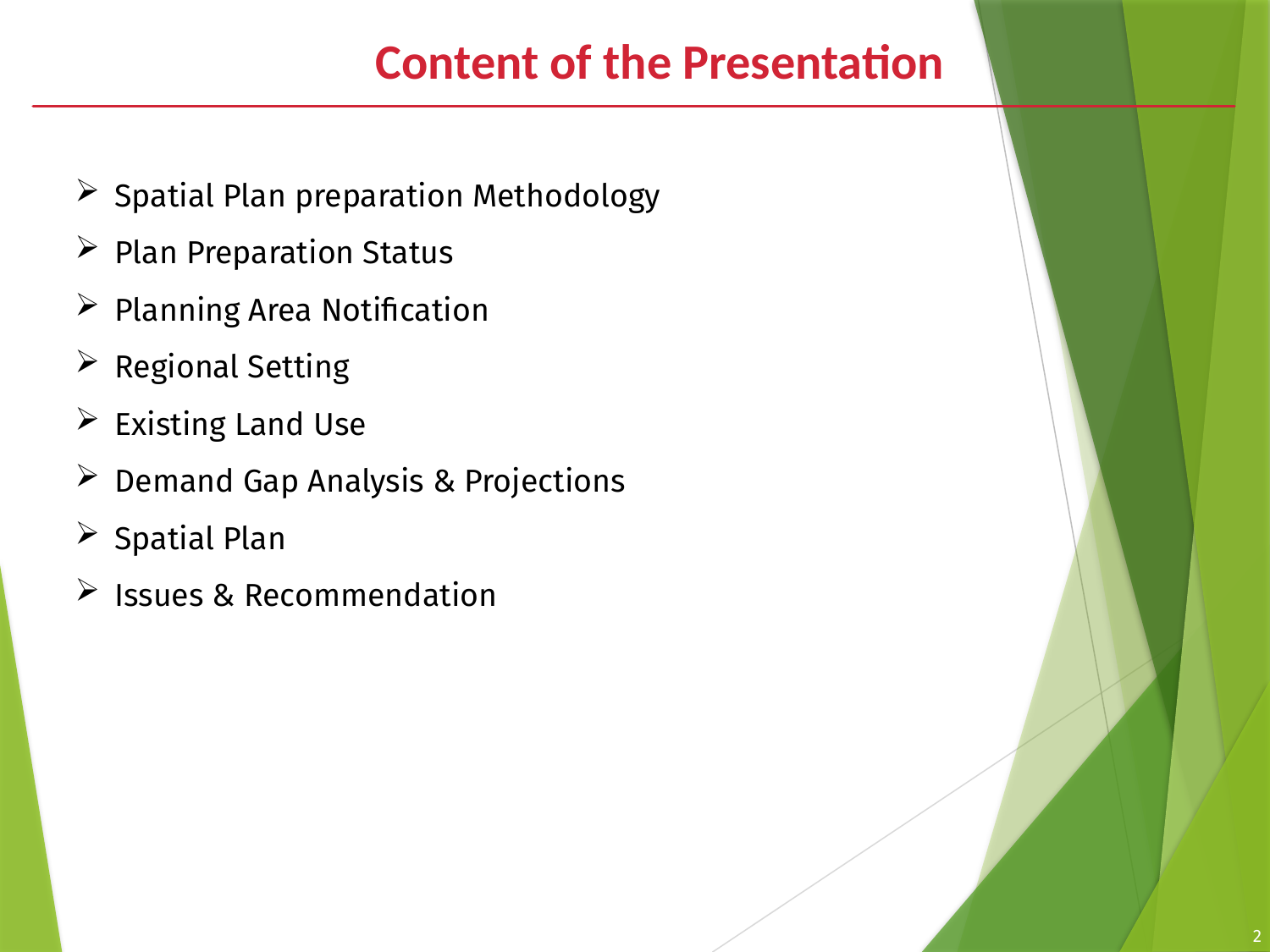

# Content of the Presentation
Spatial Plan preparation Methodology
Plan Preparation Status
Planning Area Notification
Regional Setting
Existing Land Use
Demand Gap Analysis & Projections
Spatial Plan
Issues & Recommendation
2